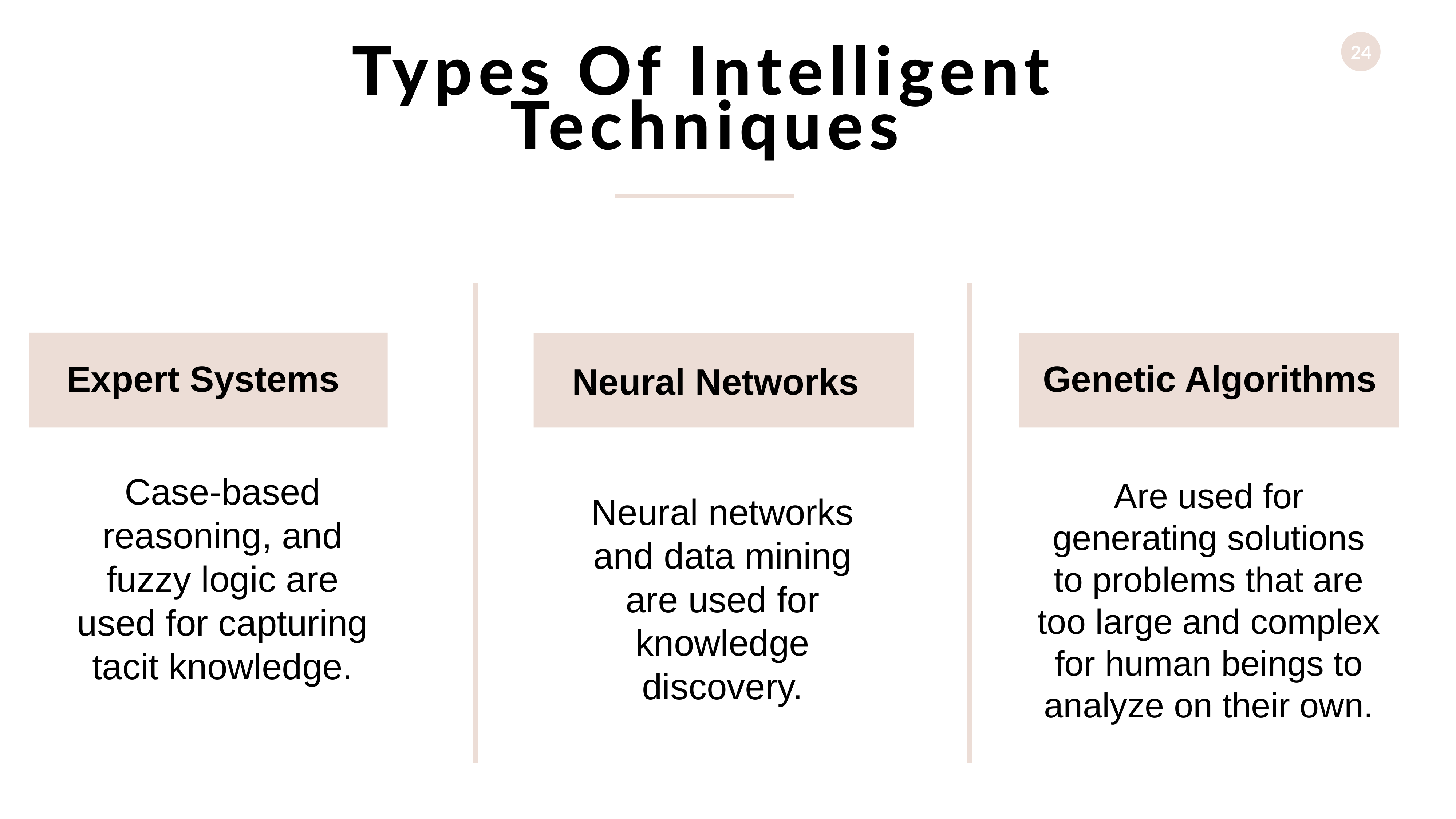

Types Of Intelligent Techniques

Expert Systems
Genetic Algorithms
Neural Networks
Case-based reasoning, and fuzzy logic are used for capturing tacit knowledge.
Are used for generating solutions to problems that are too large and complex for human beings to analyze on their own.
Neural networks and data mining are used for knowledge discovery.